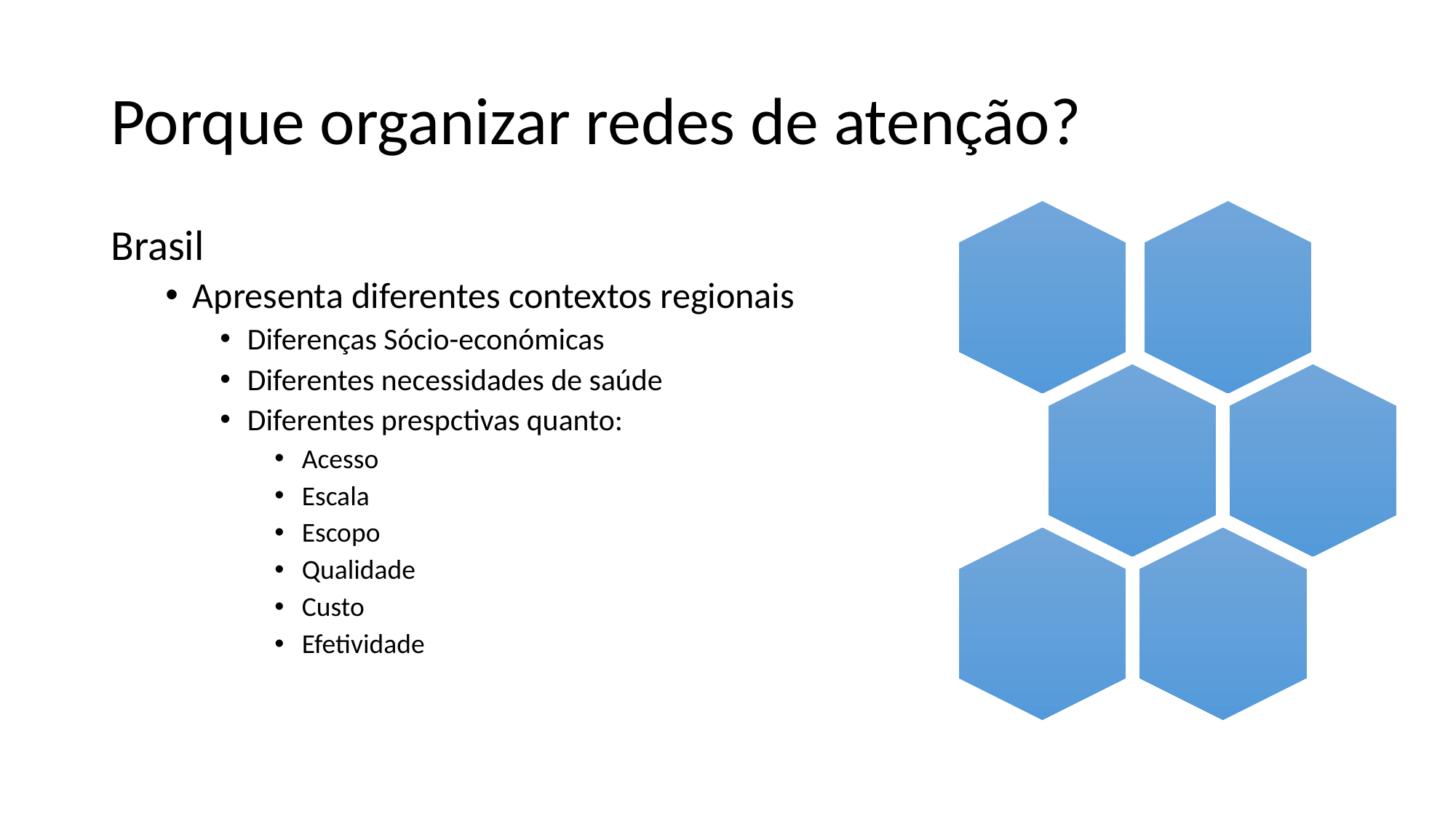

# Porque organizar redes de atenção?

Brasil
Apresenta diferentes contextos regionais
Diferenças Sócio-económicas
Diferentes necessidades de saúde
Diferentes prespctivas quanto:
Acesso
Escala
Escopo
Qualidade
Custo
Efetividade